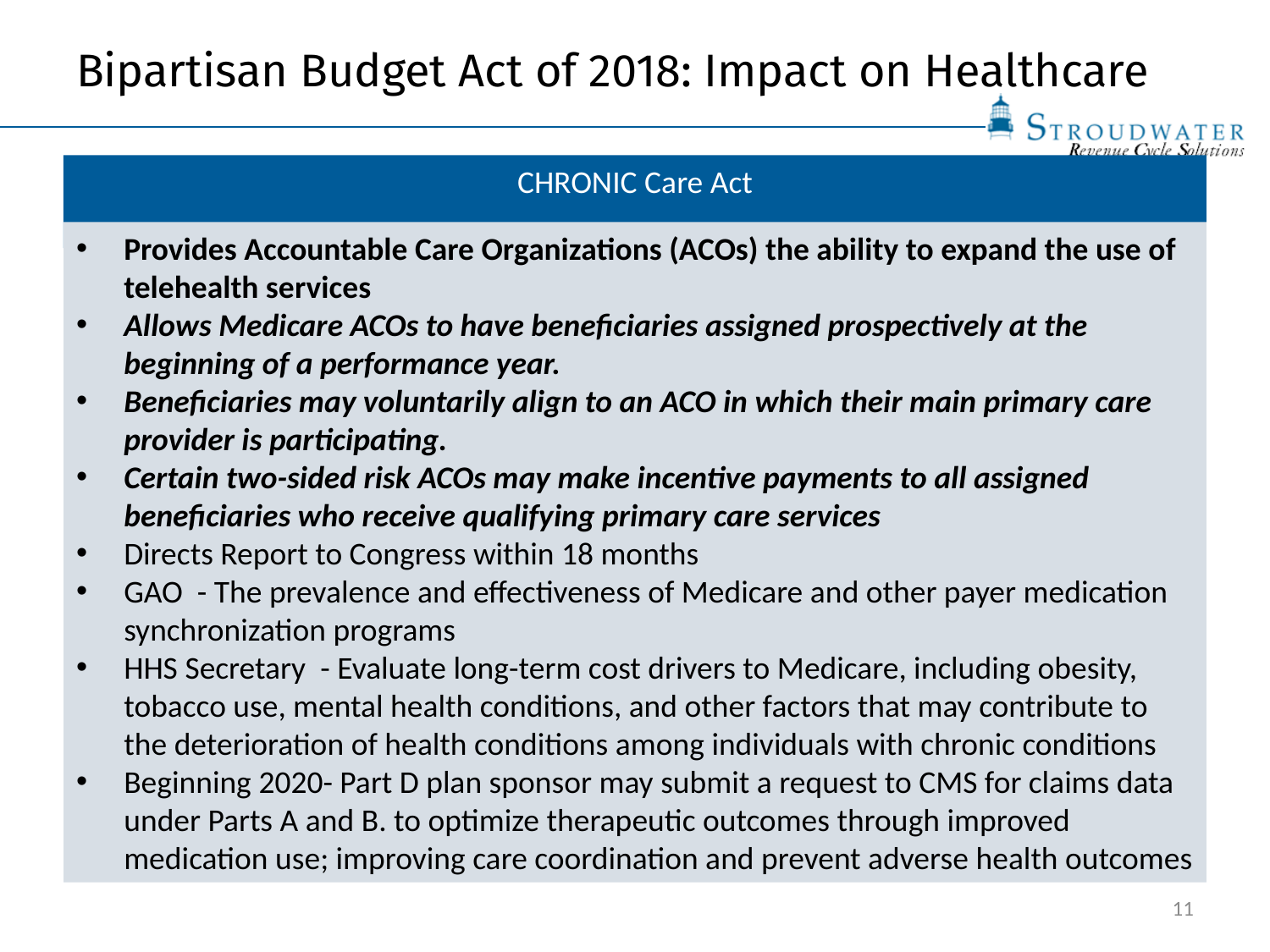

# Bipartisan Budget Act of 2018: Impact on Healthcare
CHRONIC Care Act

Provides Accountable Care Organizations (ACOs) the ability to expand the use of telehealth services
Allows Medicare ACOs to have beneficiaries assigned prospectively at the beginning of a performance year.
Beneficiaries may voluntarily align to an ACO in which their main primary care provider is participating.
Certain two-sided risk ACOs may make incentive payments to all assigned beneficiaries who receive qualifying primary care services
Directs Report to Congress within 18 months
GAO  - The prevalence and effectiveness of Medicare and other payer medication synchronization programs
HHS Secretary  - Evaluate long-term cost drivers to Medicare, including obesity, tobacco use, mental health conditions, and other factors that may contribute to the deterioration of health conditions among individuals with chronic conditions
Beginning 2020- Part D plan sponsor may submit a request to CMS for claims data under Parts A and B. to optimize therapeutic outcomes through improved medication use; improving care coordination and prevent adverse health outcomes
11